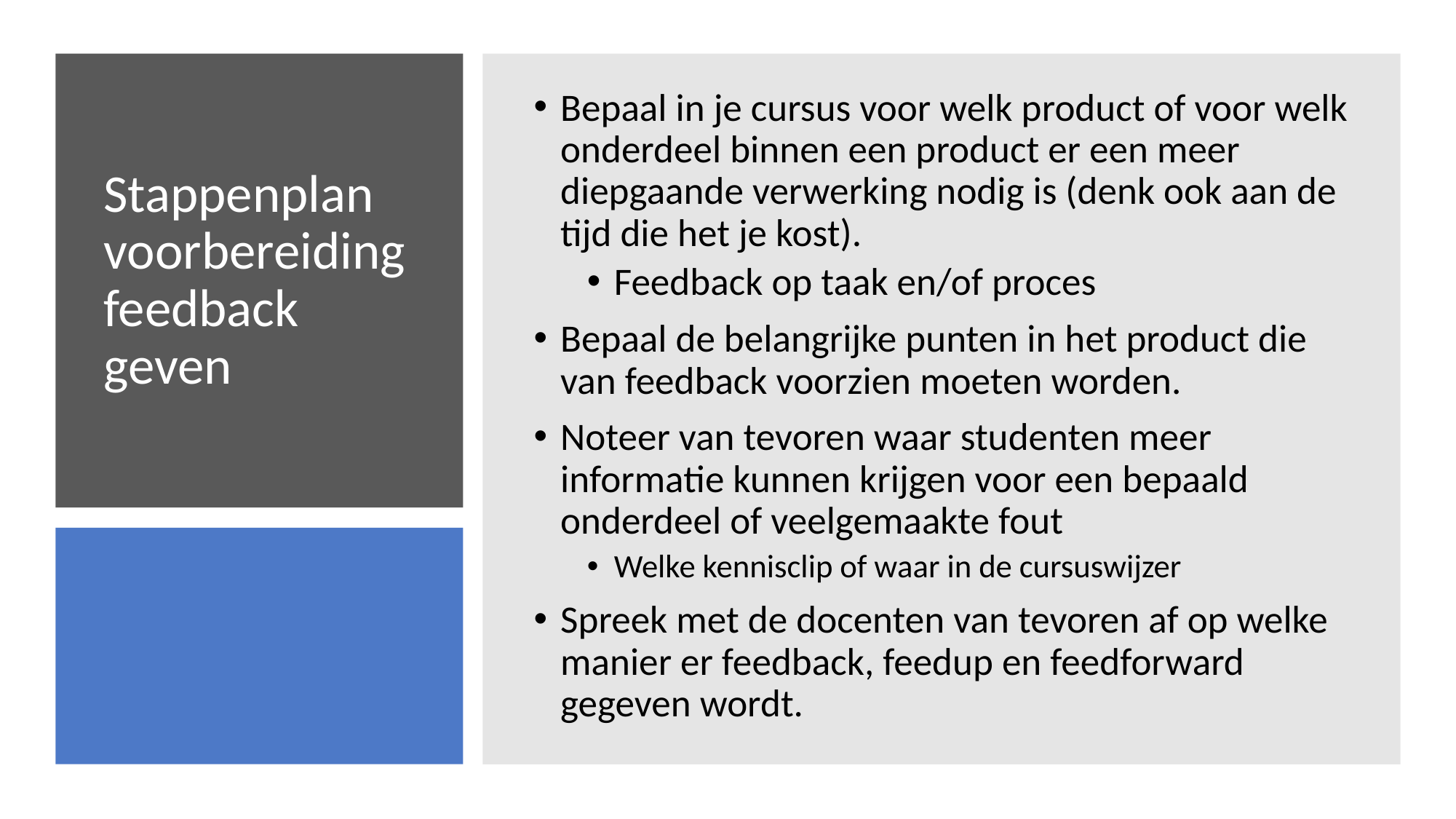

Bepaal in je cursus voor welk product of voor welk onderdeel binnen een product er een meer diepgaande verwerking nodig is (denk ook aan de tijd die het je kost).
Feedback op taak en/of proces
Bepaal de belangrijke punten in het product die van feedback voorzien moeten worden.
Noteer van tevoren waar studenten meer informatie kunnen krijgen voor een bepaald onderdeel of veelgemaakte fout
Welke kennisclip of waar in de cursuswijzer
Spreek met de docenten van tevoren af op welke manier er feedback, feedup en feedforward gegeven wordt.

# Stappenplan voorbereiding feedback geven